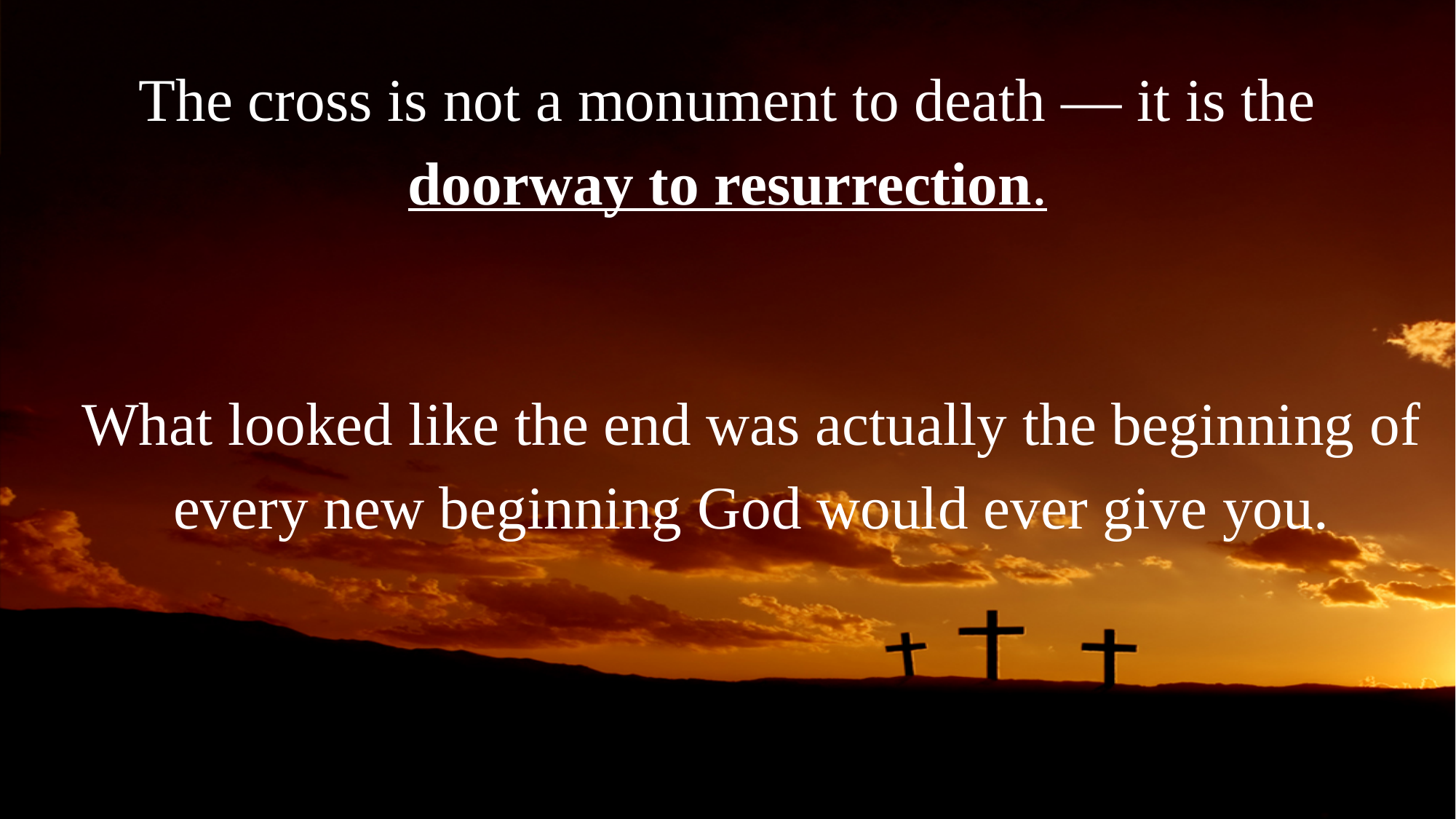

The cross is not a monument to death — it is the doorway to resurrection.
What looked like the end was actually the beginning of every new beginning God would ever give you.